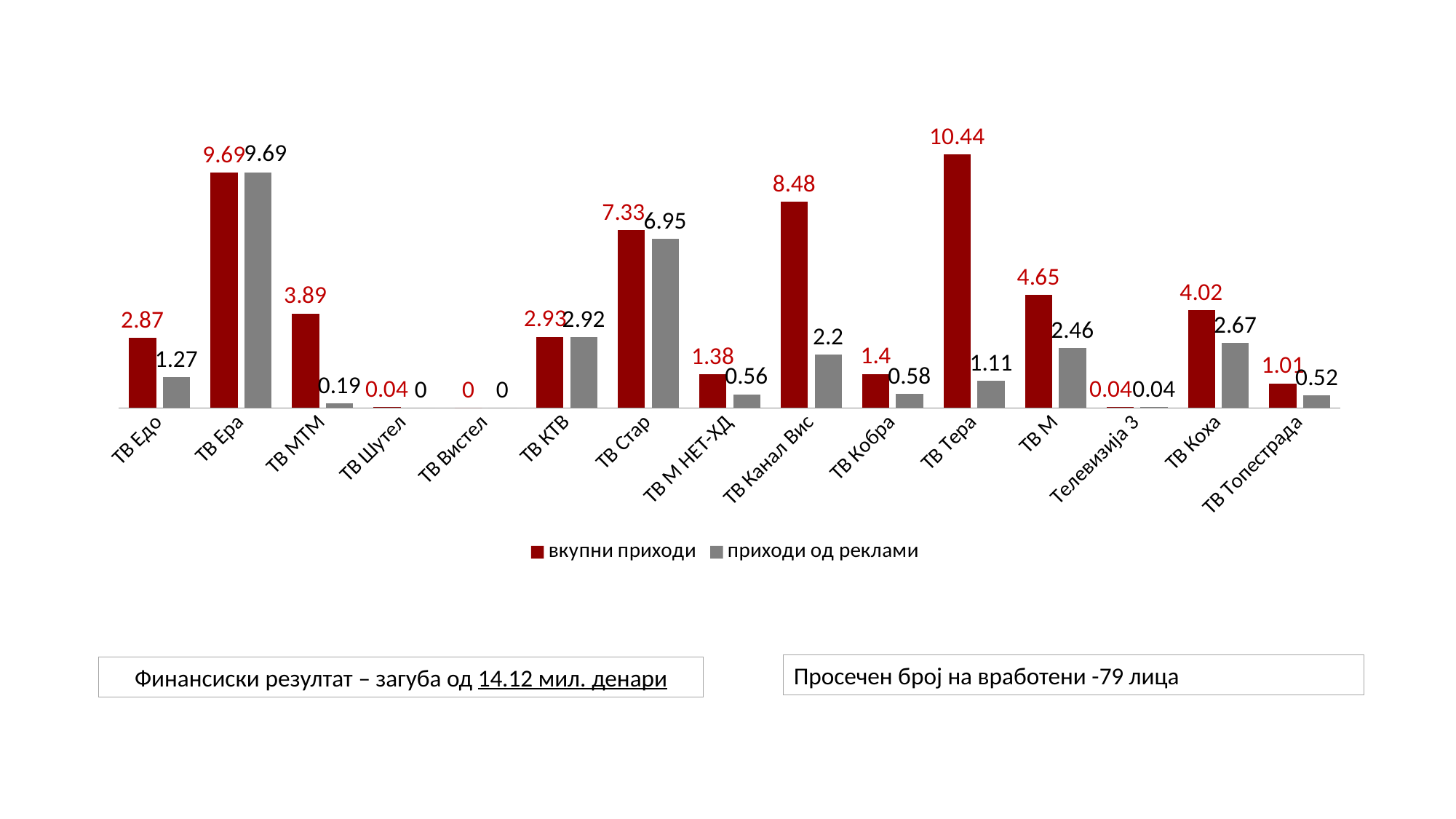

### Chart

| Category | вкупни приходи | приходи од реклами |
|---|---|---|
| ТВ Едо | 2.87 | 1.27 |
| ТВ Ера | 9.69 | 9.69 |
| ТВ МТМ | 3.89 | 0.19 |
| ТВ Шутел | 0.04 | 0.0 |
| ТВ Вистел | 0.0 | 0.0 |
| ТВ КТВ | 2.93 | 2.92 |
| ТВ Стар | 7.33 | 6.95 |
| ТВ М НЕТ-ХД | 1.38 | 0.56 |
| ТВ Канал Вис | 8.48 | 2.2 |
| ТВ Кобра | 1.4 | 0.58 |
| ТВ Тера | 10.44 | 1.11 |
| ТВ М | 4.65 | 2.46 |
| Телевизија 3 | 0.04 | 0.04 |
| ТВ Коха | 4.02 | 2.67 |
| ТВ Топестрада | 1.01 | 0.52 |
Просечен број на вработени -79 лица
Финансиски резултат – загуба од 14.12 мил. денари